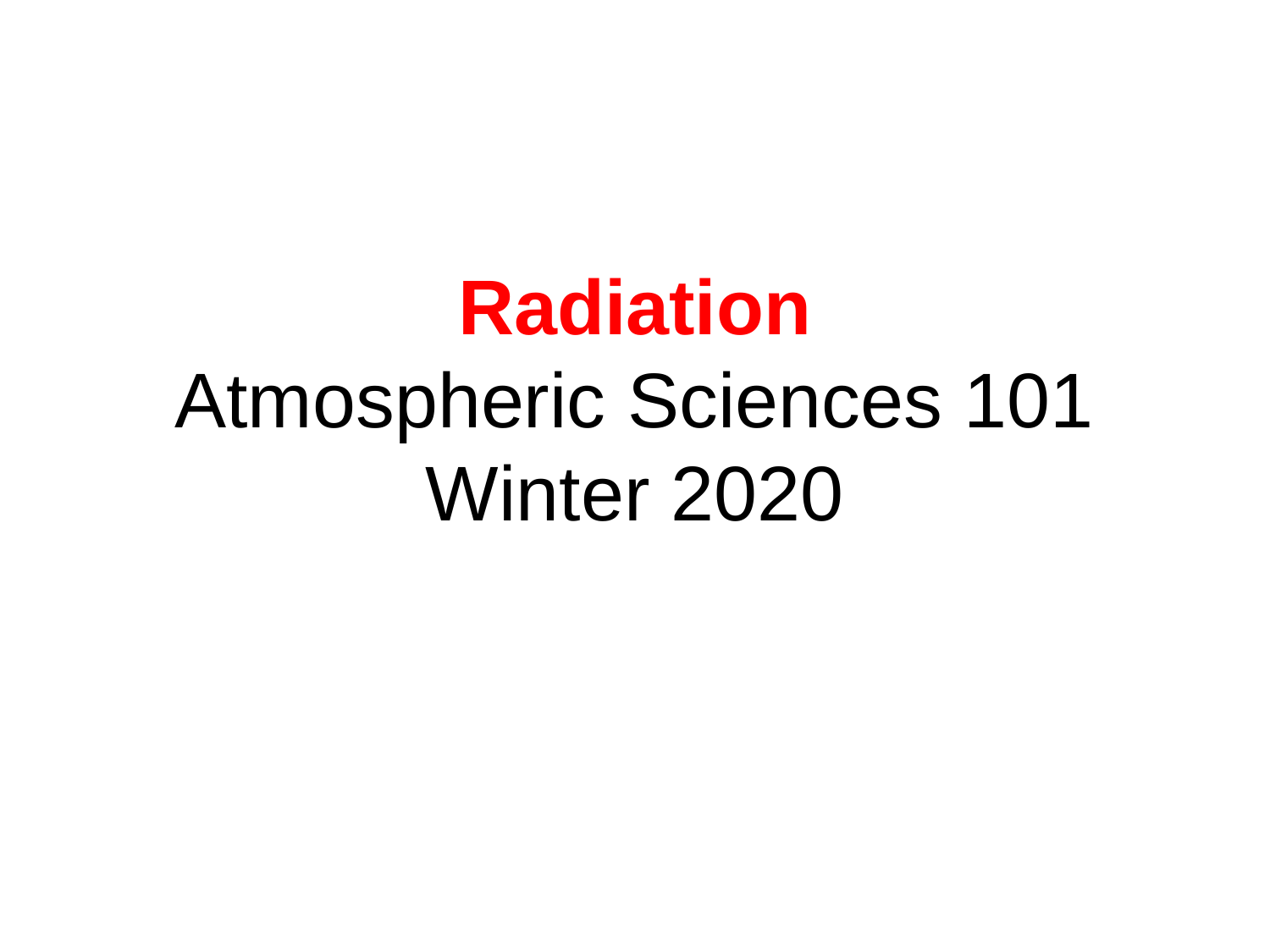

# Radiation Atmospheric Sciences 101 Winter 2020